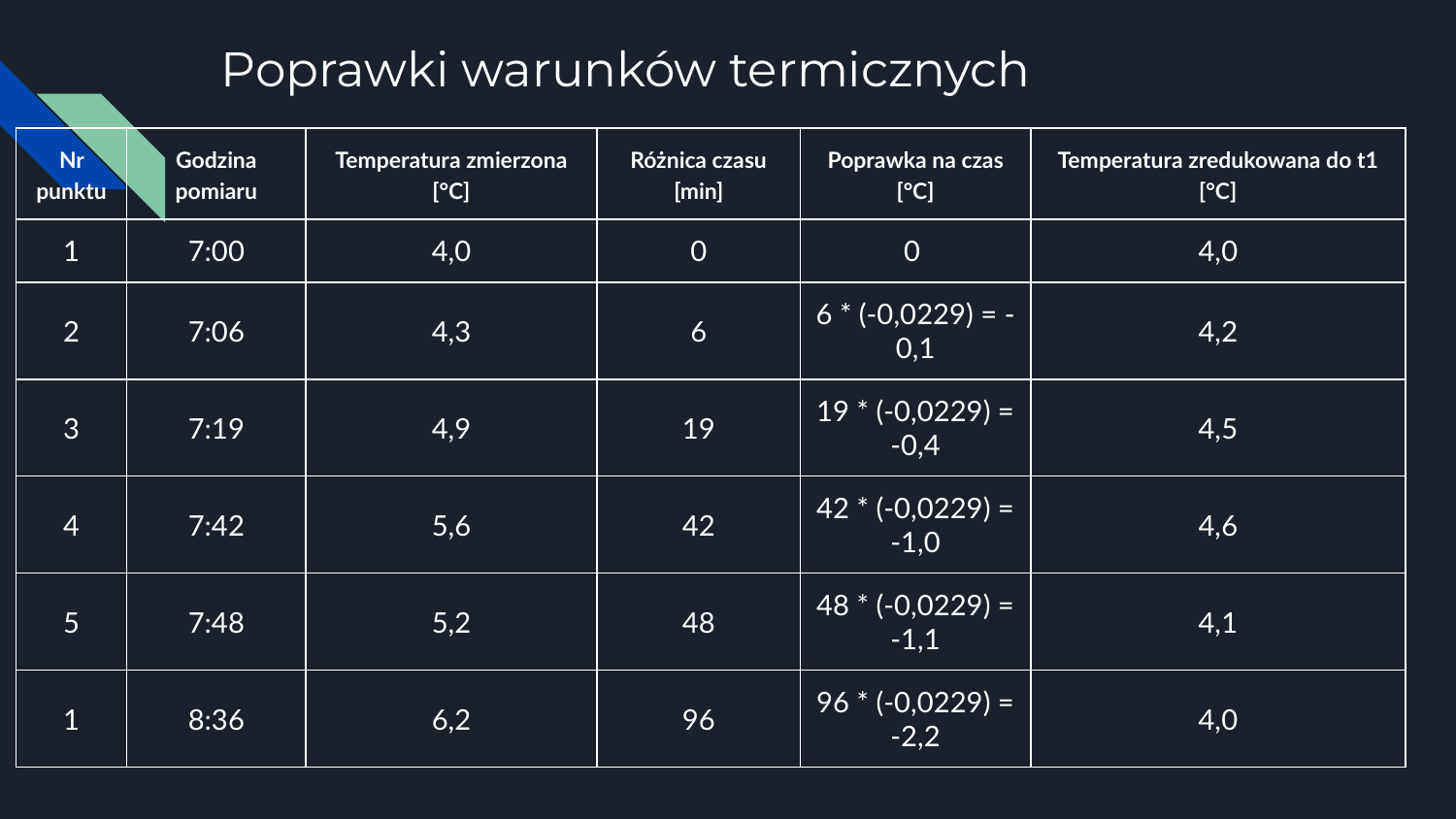

# Poprawki warunków termicznych
| Nr punktu | Godzina pomiaru | Temperatura zmierzona [°C] | Różnica czasu [min] | Poprawka na czas [°C] | Temperatura zredukowana do t1 [°C] |
| --- | --- | --- | --- | --- | --- |
| 1 | 7:00 | 4,0 | 0 | 0 | 4,0 |
| 2 | 7:06 | 4,3 | 6 | 6 \* (-0,0229) = -0,1 | 4,2 |
| 3 | 7:19 | 4,9 | 19 | 19 \* (-0,0229) = -0,4 | 4,5 |
| 4 | 7:42 | 5,6 | 42 | 42 \* (-0,0229) = -1,0 | 4,6 |
| 5 | 7:48 | 5,2 | 48 | 48 \* (-0,0229) = -1,1 | 4,1 |
| 1 | 8:36 | 6,2 | 96 | 96 \* (-0,0229) = -2,2 | 4,0 |